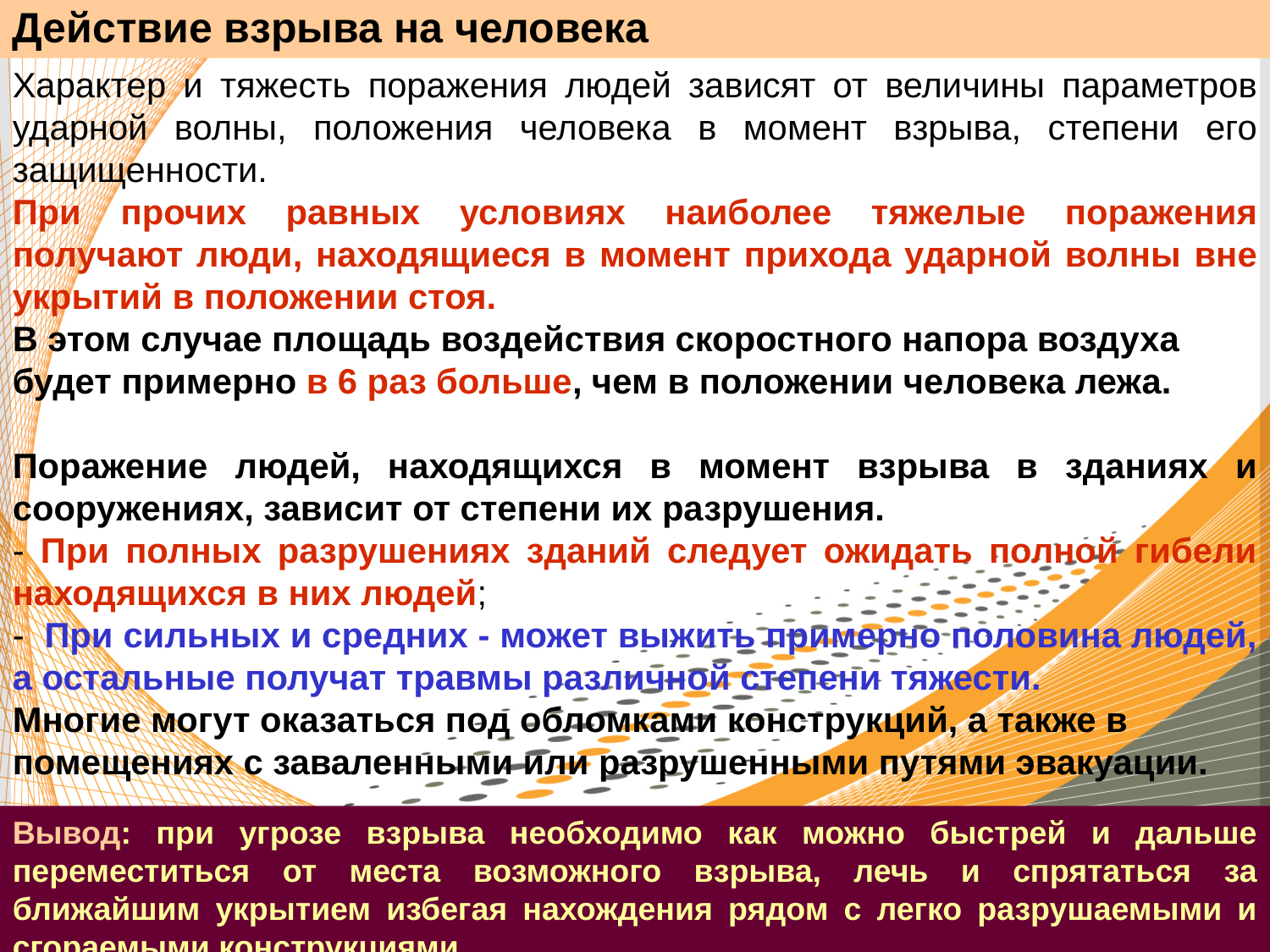

Действие взрыва на человека
Характер и тяжесть поражения людей зависят от величины параметров ударной волны, положения человека в момент взрыва, степени его защищенности.
При прочих равных условиях наиболее тяжелые поражения получают люди, находящиеся в момент прихода ударной волны вне укрытий в положении стоя.
В этом случае площадь воздействия скоростного напора воздуха будет примерно в 6 раз больше, чем в положении человека лежа.

Поражение людей, находящихся в момент взрыва в зданиях и сооружениях, зависит от степени их разрушения.
- При полных разрушениях зданий следует ожидать полной гибели находящихся в них людей;
-  При сильных и средних - может выжить примерно половина людей, а остальные получат травмы различной степени тяжести.
Многие могут оказаться под обломками конструкций, а также в помещениях с заваленными или разрушенными путями эвакуации.

Вывод: при угрозе взрыва необходимо как можно быстрей и дальше переместиться от места возможного взрыва, лечь и спрятаться за ближайшим укрытием избегая нахождения рядом с легко разрушаемыми и сгораемыми конструкциями